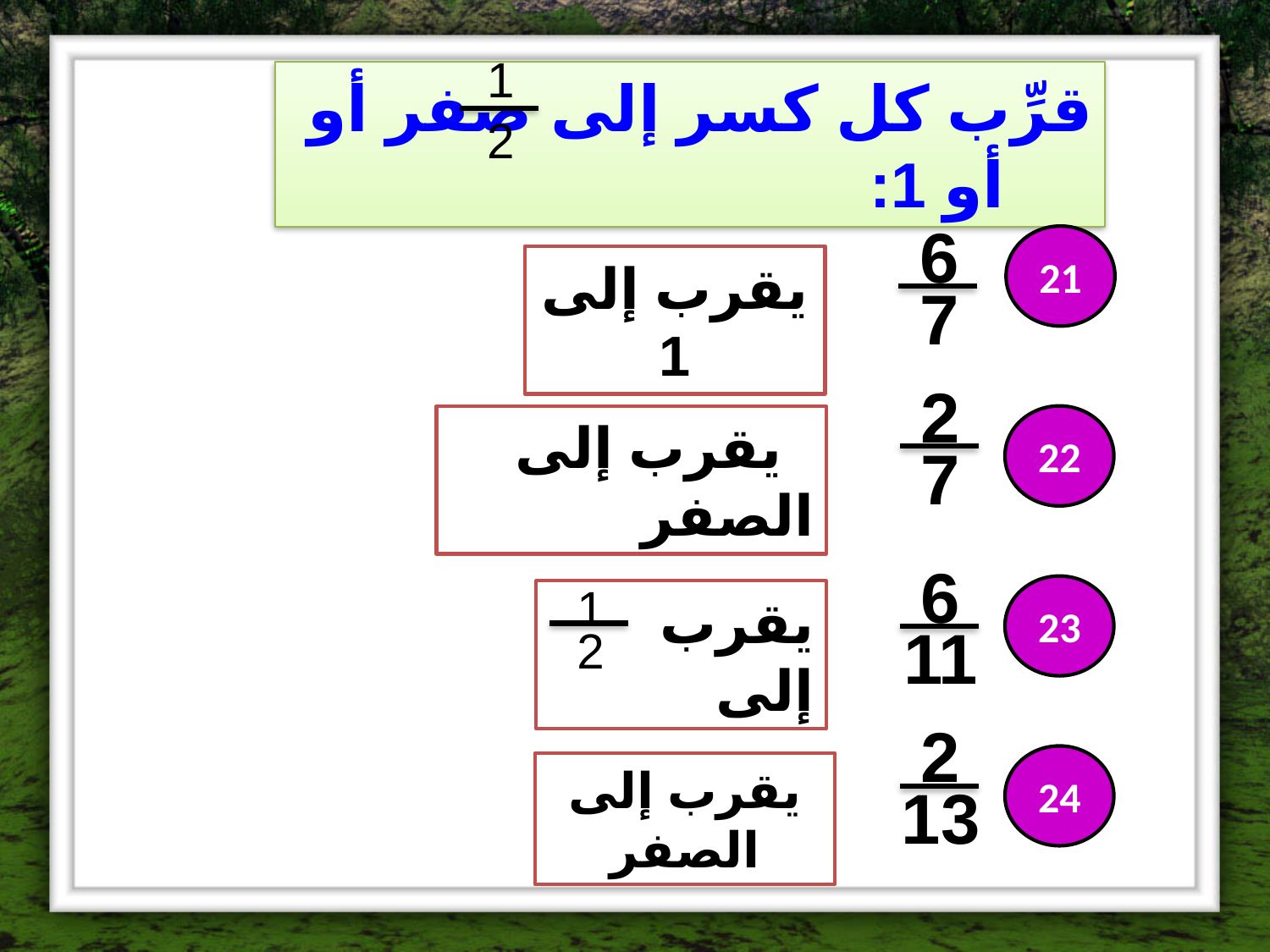

1
2
قرِّب كل كسر إلى صفر أو       أو 1:
6
7
21
يقرب إلى 1
2
7
22
  يقرب إلى الصفر
6
11
1
2
يقرب إلى
23
2
13
24
يقرب إلى الصفر